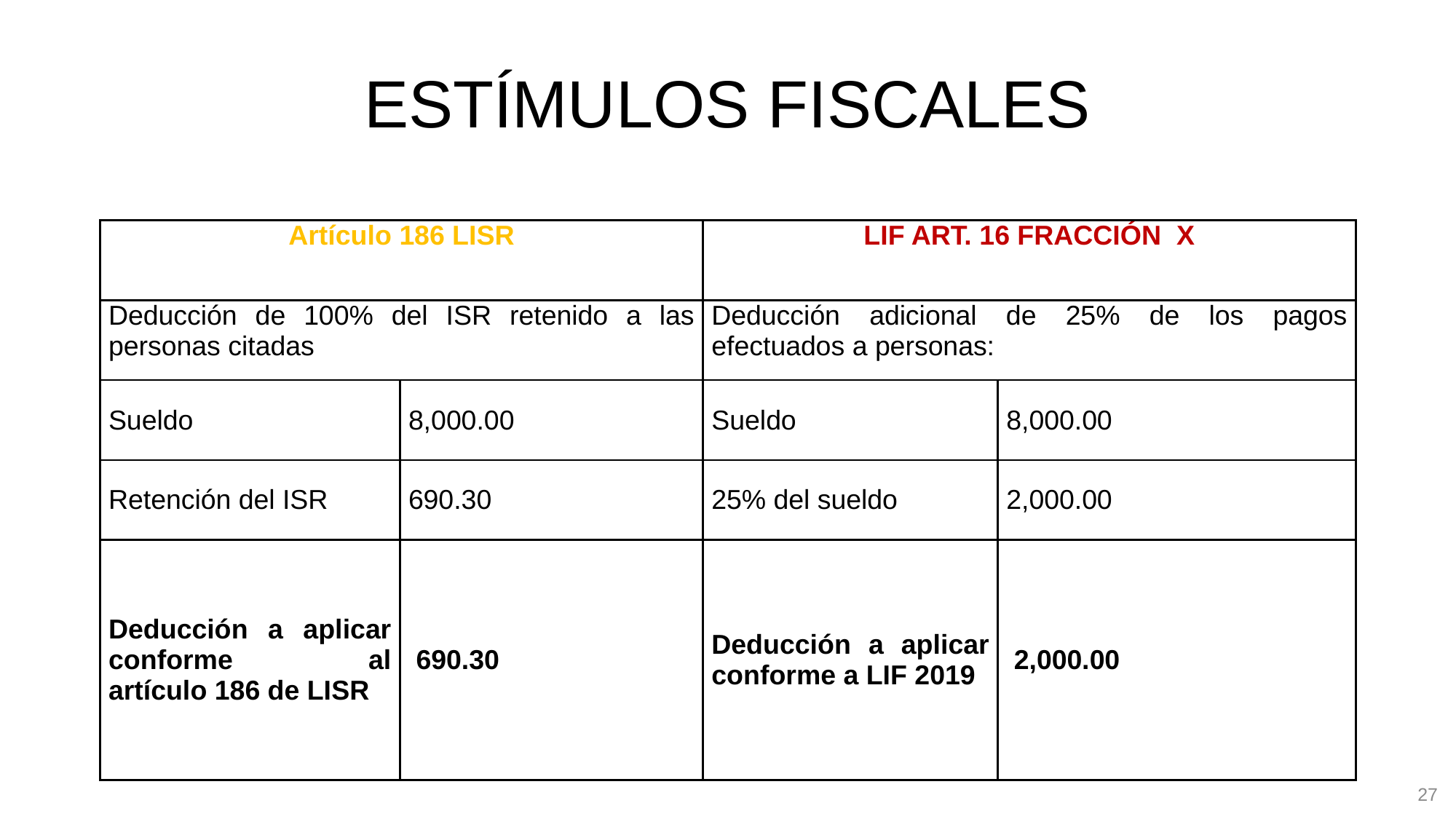

# ESTÍMULOS FISCALES
| Artículo 186 LISR |  | LIF ART. 16 FRACCIÓN X |  |
| --- | --- | --- | --- |
| Deducción de 100% del ISR retenido a las personas citadas |  | Deducción adicional de 25% de los pagos efectuados a personas: |  |
| Sueldo | 8,000.00 | Sueldo | 8,000.00 |
| Retención del ISR | 690.30 | 25% del sueldo | 2,000.00 |
| Deducción a aplicar conforme al artículo 186 de LISR | 690.30 | Deducción a aplicar conforme a LIF 2019 | 2,000.00 |
27